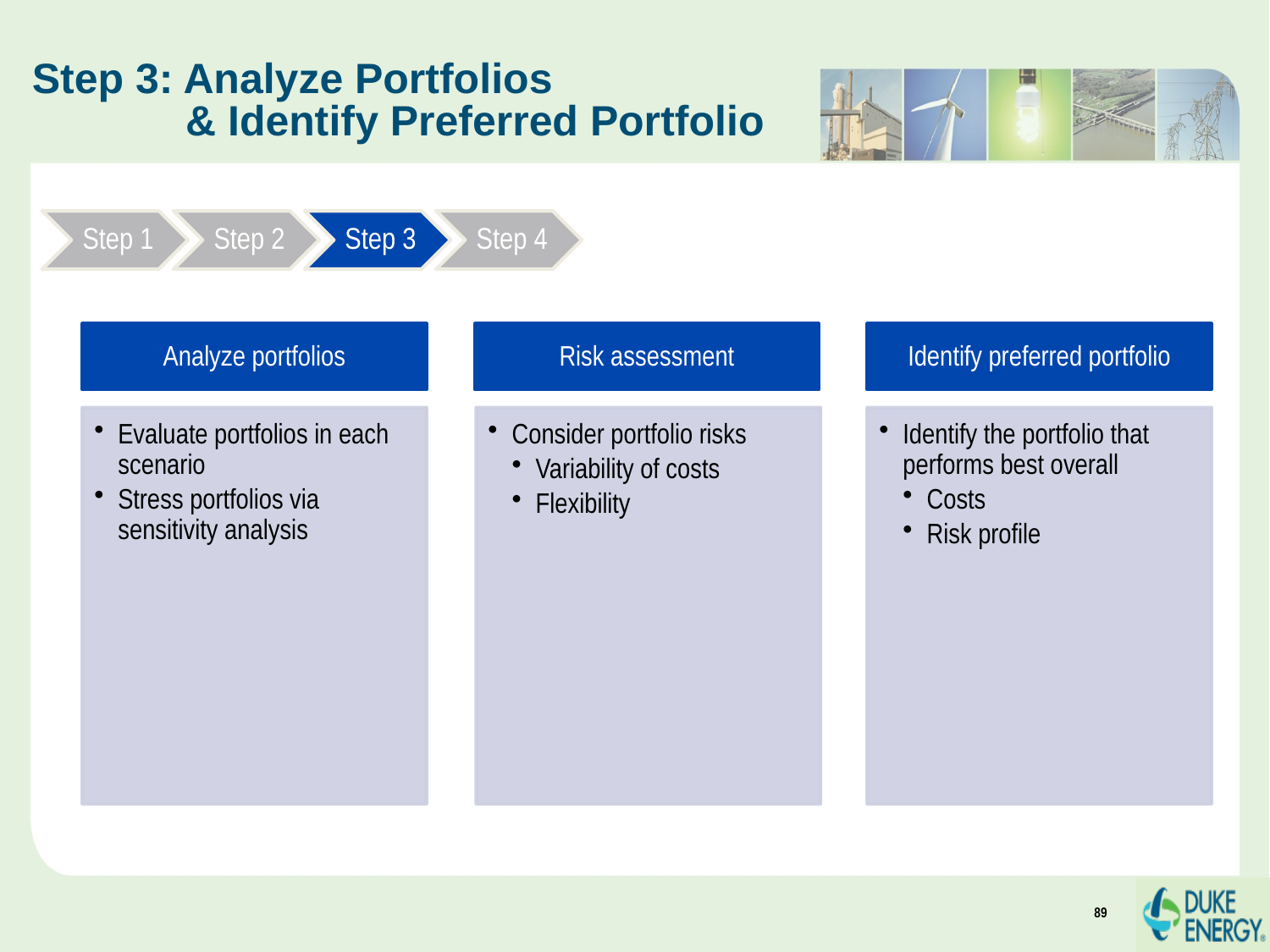

# Step 3: Analyze Portfolios & Identify Preferred Portfolio
Step 1
Step 2
Step 3
Step 4
Analyze portfolios
Evaluate portfolios in each scenario
Stress portfolios via sensitivity analysis
Risk assessment
Consider portfolio risks
Variability of costs
Flexibility
Identify preferred portfolio
Identify the portfolio that performs best overall
Costs
Risk profile

89